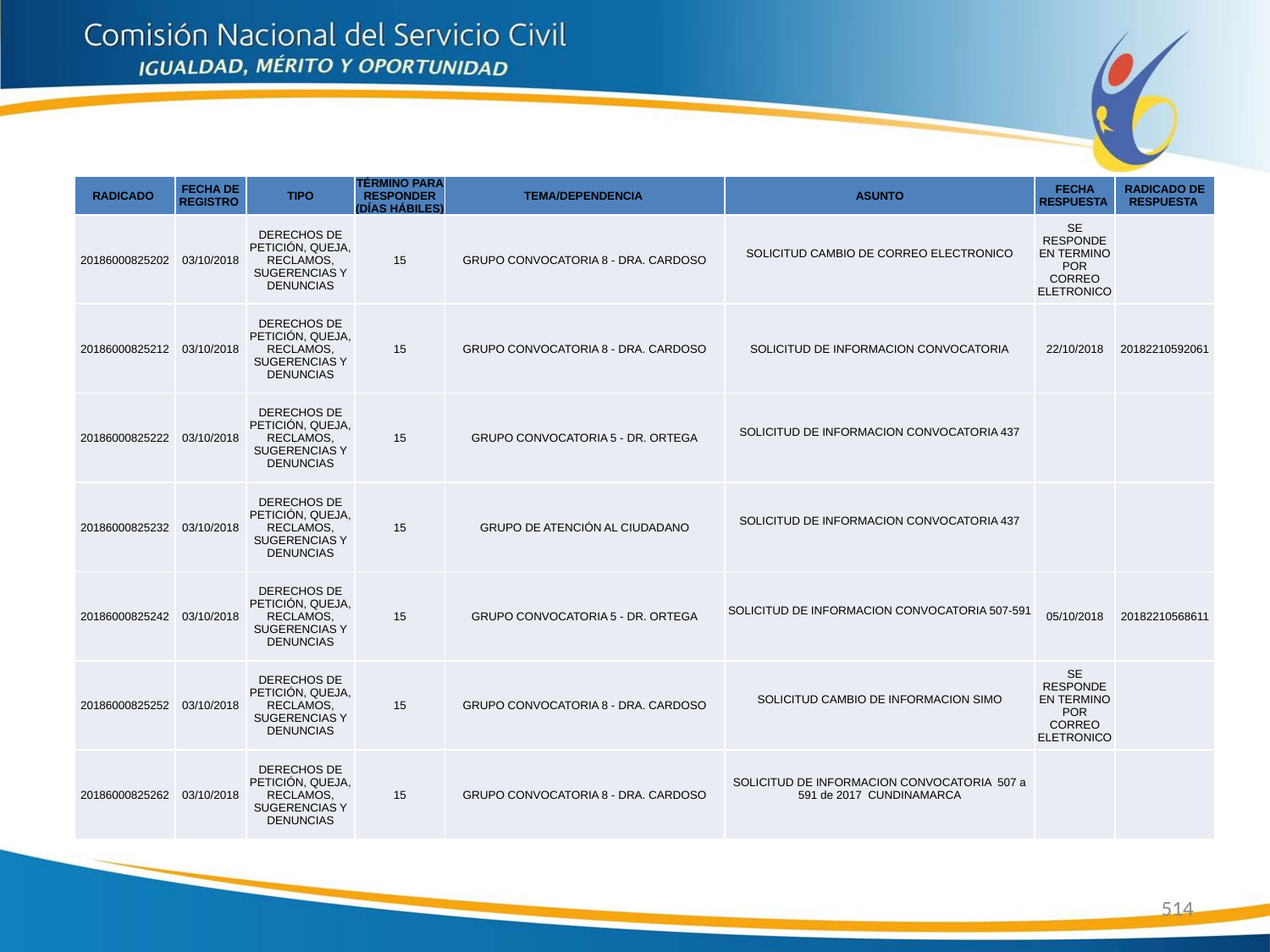

| RADICADO | FECHA DE REGISTRO | TIPO | TÉRMINO PARA RESPONDER (DÍAS HÁBILES) | TEMA/DEPENDENCIA | ASUNTO | FECHA RESPUESTA | RADICADO DE RESPUESTA |
| --- | --- | --- | --- | --- | --- | --- | --- |
| 20186000825202 | 03/10/2018 | DERECHOS DE PETICIÓN, QUEJA, RECLAMOS, SUGERENCIAS Y DENUNCIAS | 15 | GRUPO CONVOCATORIA 8 - DRA. CARDOSO | SOLICITUD CAMBIO DE CORREO ELECTRONICO | SE RESPONDE EN TERMINO POR CORREO ELETRONICO |  |
| 20186000825212 | 03/10/2018 | DERECHOS DE PETICIÓN, QUEJA, RECLAMOS, SUGERENCIAS Y DENUNCIAS | 15 | GRUPO CONVOCATORIA 8 - DRA. CARDOSO | SOLICITUD DE INFORMACION CONVOCATORIA | 22/10/2018 | 20182210592061 |
| 20186000825222 | 03/10/2018 | DERECHOS DE PETICIÓN, QUEJA, RECLAMOS, SUGERENCIAS Y DENUNCIAS | 15 | GRUPO CONVOCATORIA 5 - DR. ORTEGA | SOLICITUD DE INFORMACION CONVOCATORIA 437 |  |  |
| 20186000825232 | 03/10/2018 | DERECHOS DE PETICIÓN, QUEJA, RECLAMOS, SUGERENCIAS Y DENUNCIAS | 15 | GRUPO DE ATENCIÓN AL CIUDADANO | SOLICITUD DE INFORMACION CONVOCATORIA 437 |  |  |
| 20186000825242 | 03/10/2018 | DERECHOS DE PETICIÓN, QUEJA, RECLAMOS, SUGERENCIAS Y DENUNCIAS | 15 | GRUPO CONVOCATORIA 5 - DR. ORTEGA | SOLICITUD DE INFORMACION CONVOCATORIA 507-591 | 05/10/2018 | 20182210568611 |
| 20186000825252 | 03/10/2018 | DERECHOS DE PETICIÓN, QUEJA, RECLAMOS, SUGERENCIAS Y DENUNCIAS | 15 | GRUPO CONVOCATORIA 8 - DRA. CARDOSO | SOLICITUD CAMBIO DE INFORMACION SIMO | SE RESPONDE EN TERMINO POR CORREO ELETRONICO |  |
| 20186000825262 | 03/10/2018 | DERECHOS DE PETICIÓN, QUEJA, RECLAMOS, SUGERENCIAS Y DENUNCIAS | 15 | GRUPO CONVOCATORIA 8 - DRA. CARDOSO | SOLICITUD DE INFORMACION CONVOCATORIA 507 a 591 de 2017 CUNDINAMARCA |  |  |
514